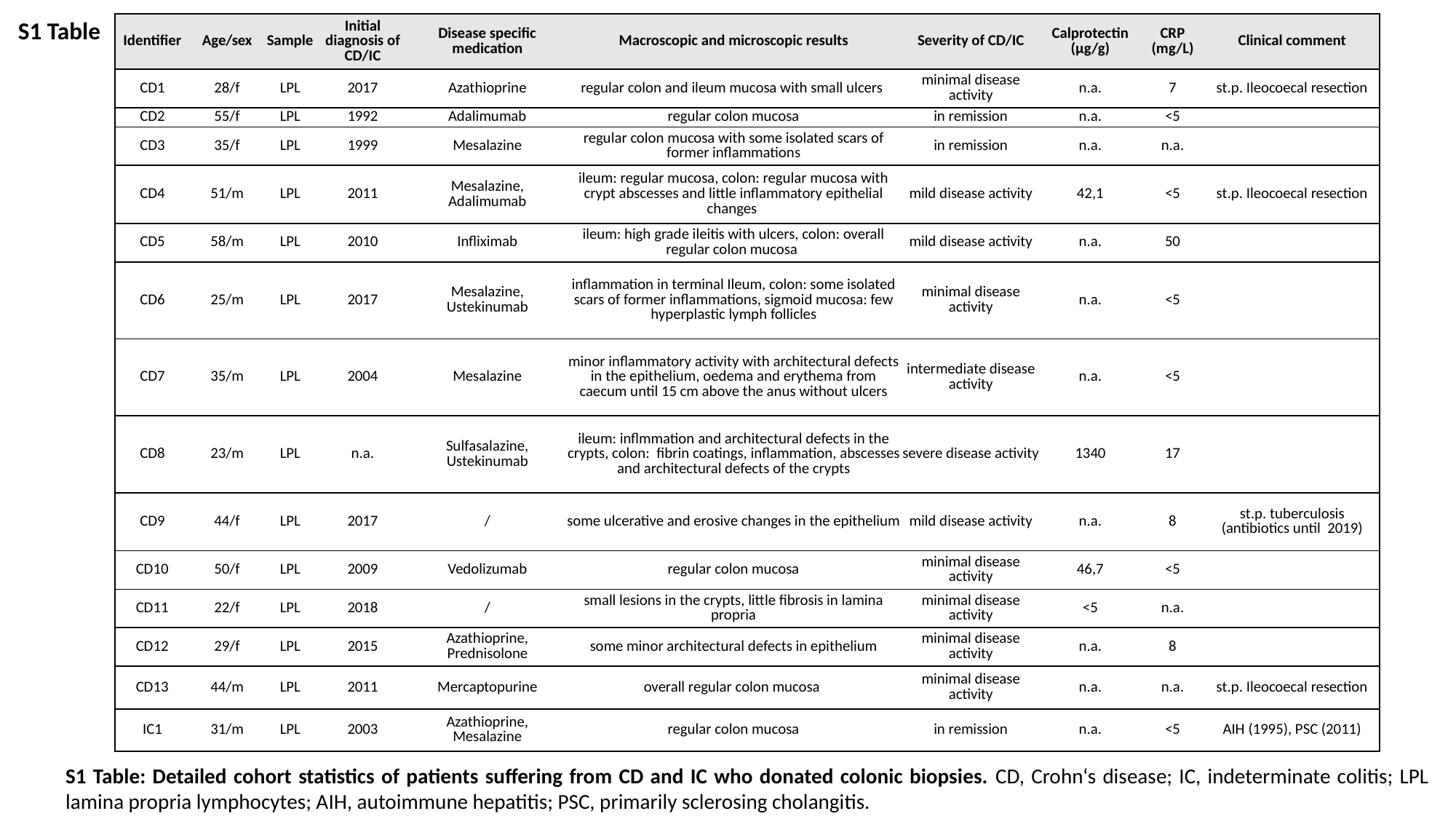

S1 Table
| Identifier | Age/sex | Sample | Initial diagnosis of CD/IC | Disease specific medication | Macroscopic and microscopic results | Severity of CD/IC | Calprotectin (µg/g) | CRP (mg/L) | Clinical comment |
| --- | --- | --- | --- | --- | --- | --- | --- | --- | --- |
| CD1 | 28/f | LPL | 2017 | Azathioprine | regular colon and ileum mucosa with small ulcers | minimal disease activity | n.a. | 7 | st.p. Ileocoecal resection |
| CD2 | 55/f | LPL | 1992 | Adalimumab | regular colon mucosa | in remission | n.a. | <5 |  |
| CD3 | 35/f | LPL | 1999 | Mesalazine | regular colon mucosa with some isolated scars of former inflammations | in remission | n.a. | n.a. |  |
| CD4 | 51/m | LPL | 2011 | Mesalazine, Adalimumab | ileum: regular mucosa, colon: regular mucosa with crypt abscesses and little inflammatory epithelial changes | mild disease activity | 42,1 | <5 | st.p. Ileocoecal resection |
| CD5 | 58/m | LPL | 2010 | Infliximab | ileum: high grade ileitis with ulcers, colon: overall regular colon mucosa | mild disease activity | n.a. | 50 |  |
| CD6 | 25/m | LPL | 2017 | Mesalazine, Ustekinumab | inflammation in terminal Ileum, colon: some isolated scars of former inflammations, sigmoid mucosa: few hyperplastic lymph follicles | minimal disease activity | n.a. | <5 |  |
| CD7 | 35/m | LPL | 2004 | Mesalazine | minor inflammatory activity with architectural defects in the epithelium, oedema and erythema from caecum until 15 cm above the anus without ulcers | intermediate disease activity | n.a. | <5 |  |
| CD8 | 23/m | LPL | n.a. | Sulfasalazine, Ustekinumab | ileum: inflmmation and architectural defects in the crypts, colon: fibrin coatings, inflammation, abscesses and architectural defects of the crypts | severe disease activity | 1340 | 17 |  |
| CD9 | 44/f | LPL | 2017 | / | some ulcerative and erosive changes in the epithelium | mild disease activity | n.a. | 8 | st.p. tuberculosis (antibiotics until 2019) |
| CD10 | 50/f | LPL | 2009 | Vedolizumab | regular colon mucosa | minimal disease activity | 46,7 | <5 |  |
| CD11 | 22/f | LPL | 2018 | / | small lesions in the crypts, little fibrosis in lamina propria | minimal disease activity | <5 | n.a. |  |
| CD12 | 29/f | LPL | 2015 | Azathioprine, Prednisolone | some minor architectural defects in epithelium | minimal disease activity | n.a. | 8 |  |
| CD13 | 44/m | LPL | 2011 | Mercaptopurine | overall regular colon mucosa | minimal disease activity | n.a. | n.a. | st.p. Ileocoecal resection |
| IC1 | 31/m | LPL | 2003 | Azathioprine, Mesalazine | regular colon mucosa | in remission | n.a. | <5 | AIH (1995), PSC (2011) |
S1 Table: Detailed cohort statistics of patients suffering from CD and IC who donated colonic biopsies. CD, Crohn‘s disease; IC, indeterminate colitis; LPL lamina propria lymphocytes; AIH, autoimmune hepatitis; PSC, primarily sclerosing cholangitis.